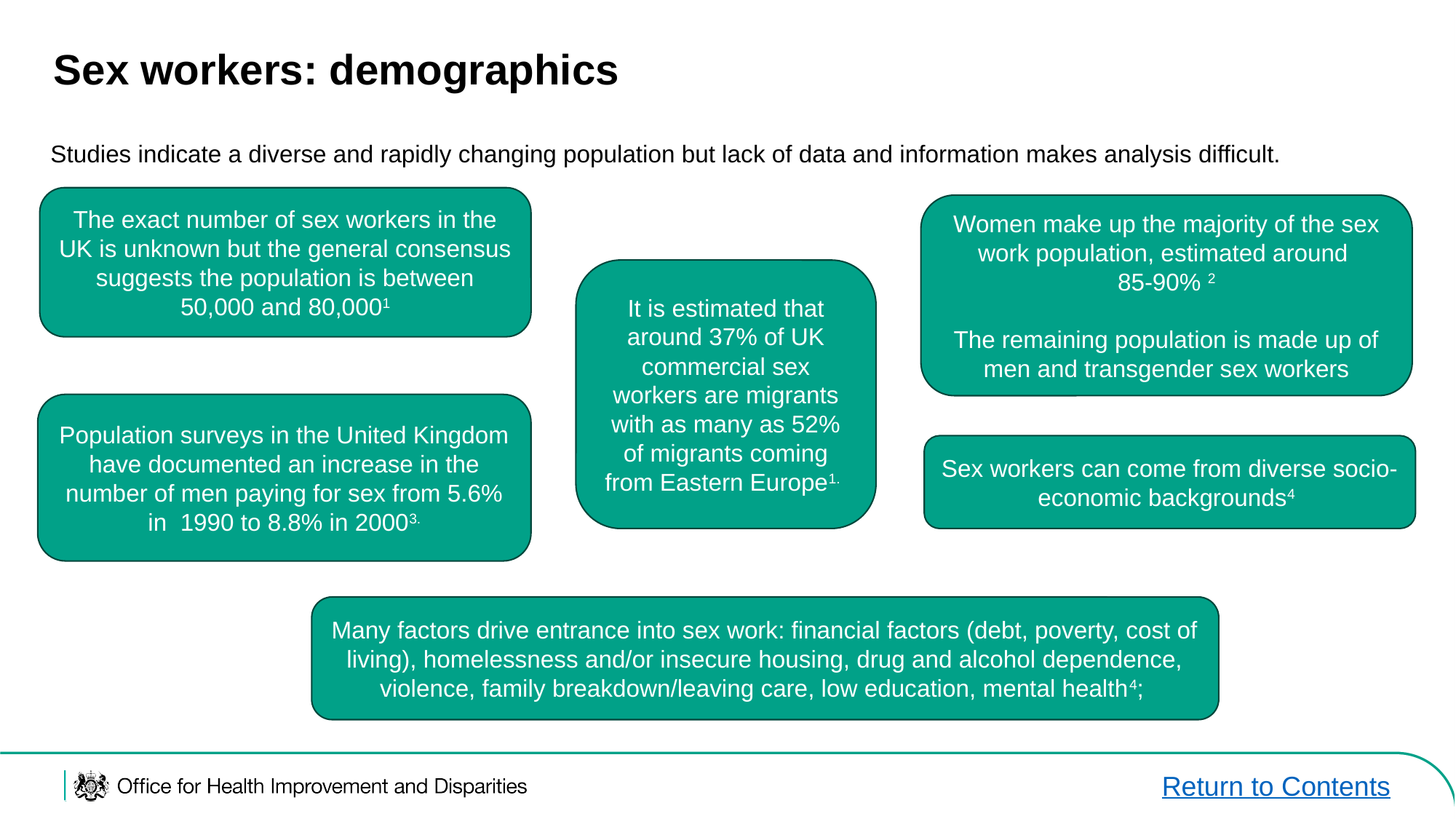

# Sex workers: demographics
Studies indicate a diverse and rapidly changing population but lack of data and information makes analysis difficult.
The exact number of sex workers in the UK is unknown but the general consensus suggests the population is between 50,000 and 80,0001
Women make up the majority of the sex work population, estimated around
85-90% 2

The remaining population is made up of men and transgender sex workers
It is estimated that around 37% of UK commercial sex workers are migrants with as many as 52% of migrants coming from Eastern Europe1.
Population surveys in the United Kingdom have documented an increase in the number of men paying for sex from 5.6% in  1990 to 8.8% in 20003.
Sex workers can come from diverse socio-economic backgrounds4
Many factors drive entrance into sex work: financial factors (debt, poverty, cost of living), homelessness and/or insecure housing, drug and alcohol dependence, violence, family breakdown/leaving care, low education, mental health4;
Return to Contents